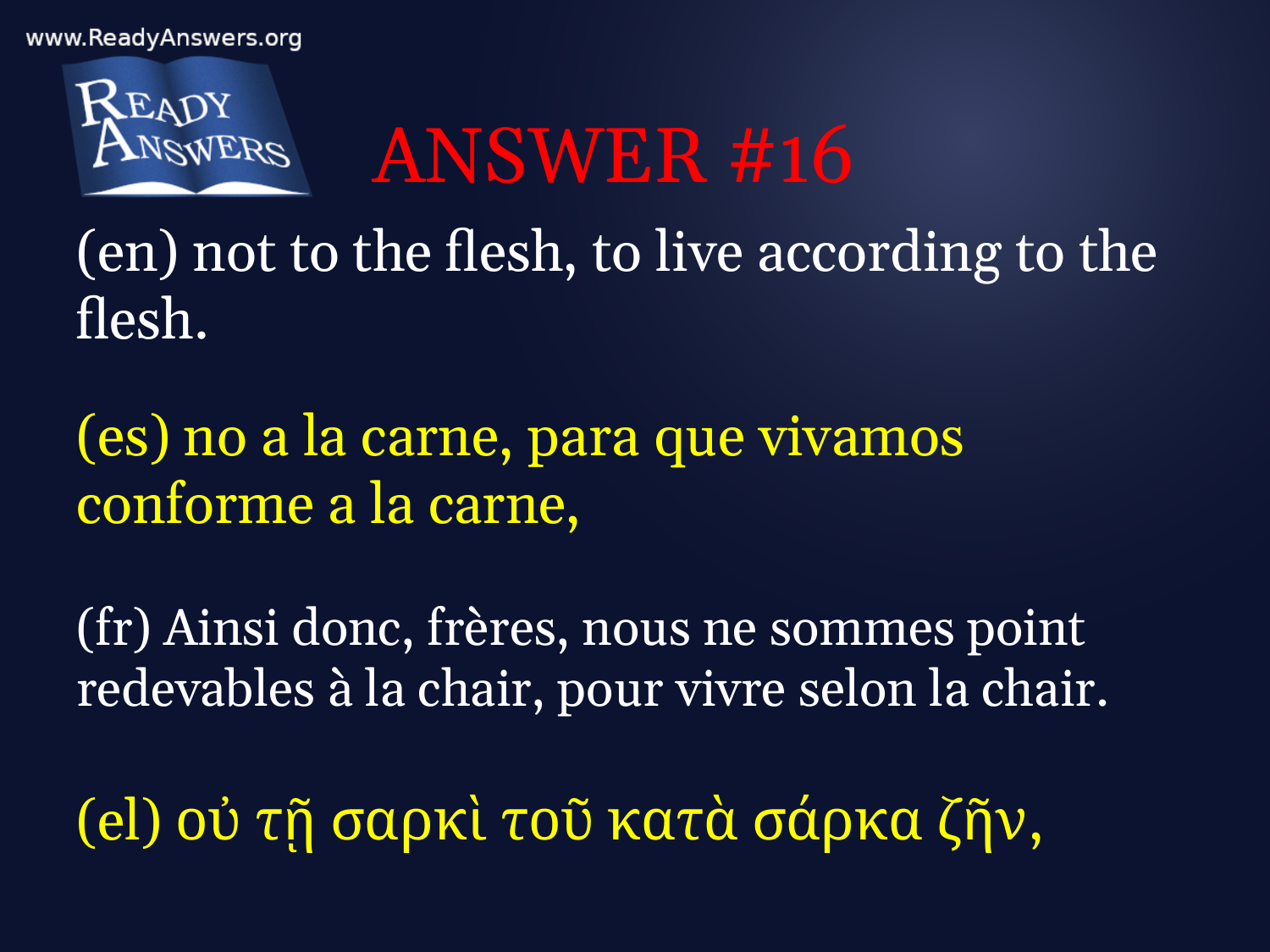

# ANSWER #16
(en) not to the flesh, to live according to the flesh.
(es) no a la carne, para que vivamos conforme a la carne,
(fr) Ainsi donc, frères, nous ne sommes point redevables à la chair, pour vivre selon la chair.
(el) οὐ τῇ σαρκὶ τοῦ κατὰ σάρκα ζῆν,